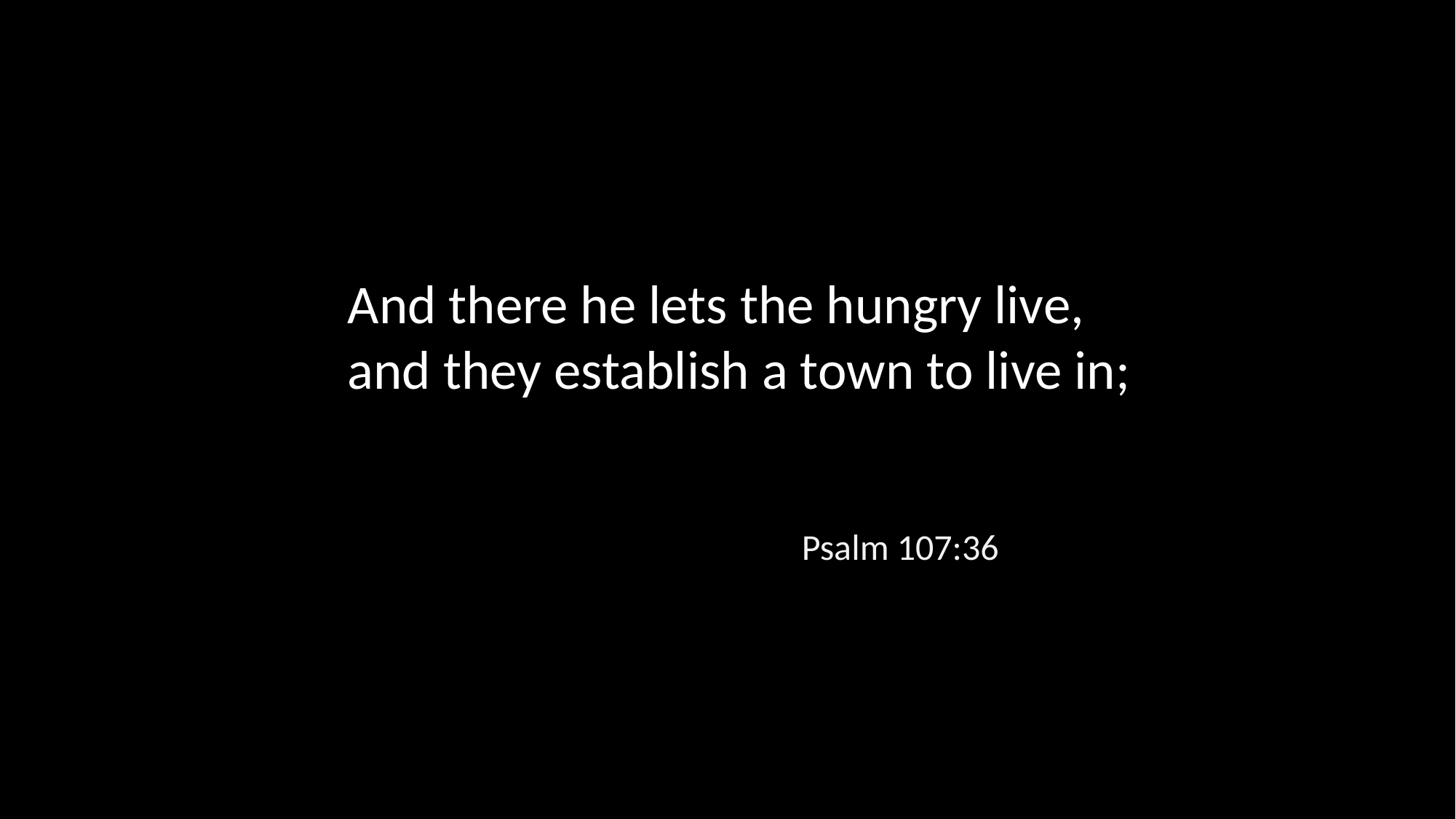

And there he lets the hungry live, and they establish a town to live in;
Psalm 107:36